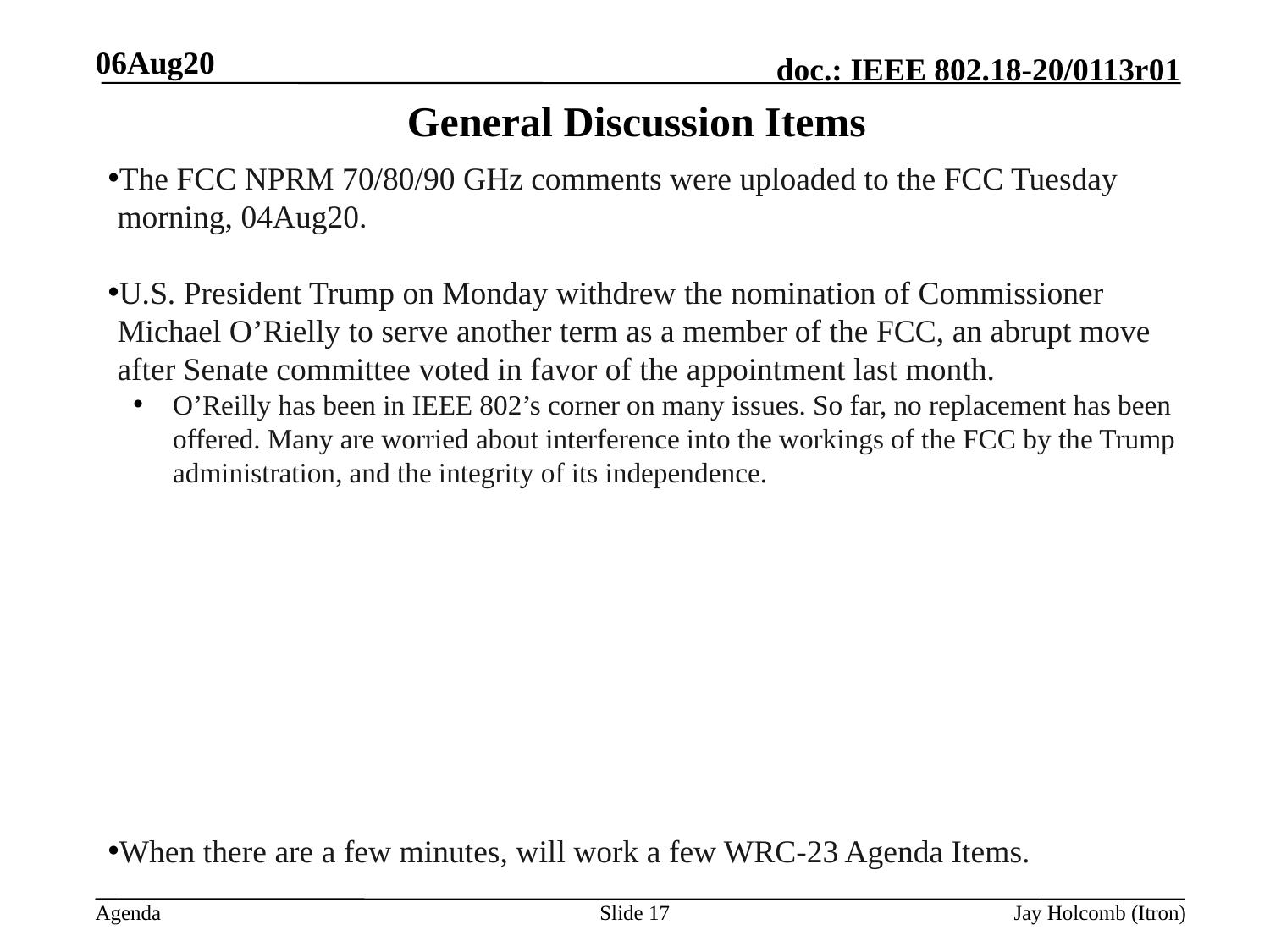

06Aug20
# General Discussion Items
The FCC NPRM 70/80/90 GHz comments were uploaded to the FCC Tuesday morning, 04Aug20.

U.S. President Trump on Monday withdrew the nomination of Commissioner Michael O’Rielly to serve another term as a member of the FCC, an abrupt move after Senate committee voted in favor of the appointment last month.
O’Reilly has been in IEEE 802’s corner on many issues. So far, no replacement has been offered. Many are worried about interference into the workings of the FCC by the Trump administration, and the integrity of its independence.

When there are a few minutes, will work a few WRC-23 Agenda Items.

Slide 17
Jay Holcomb (Itron)